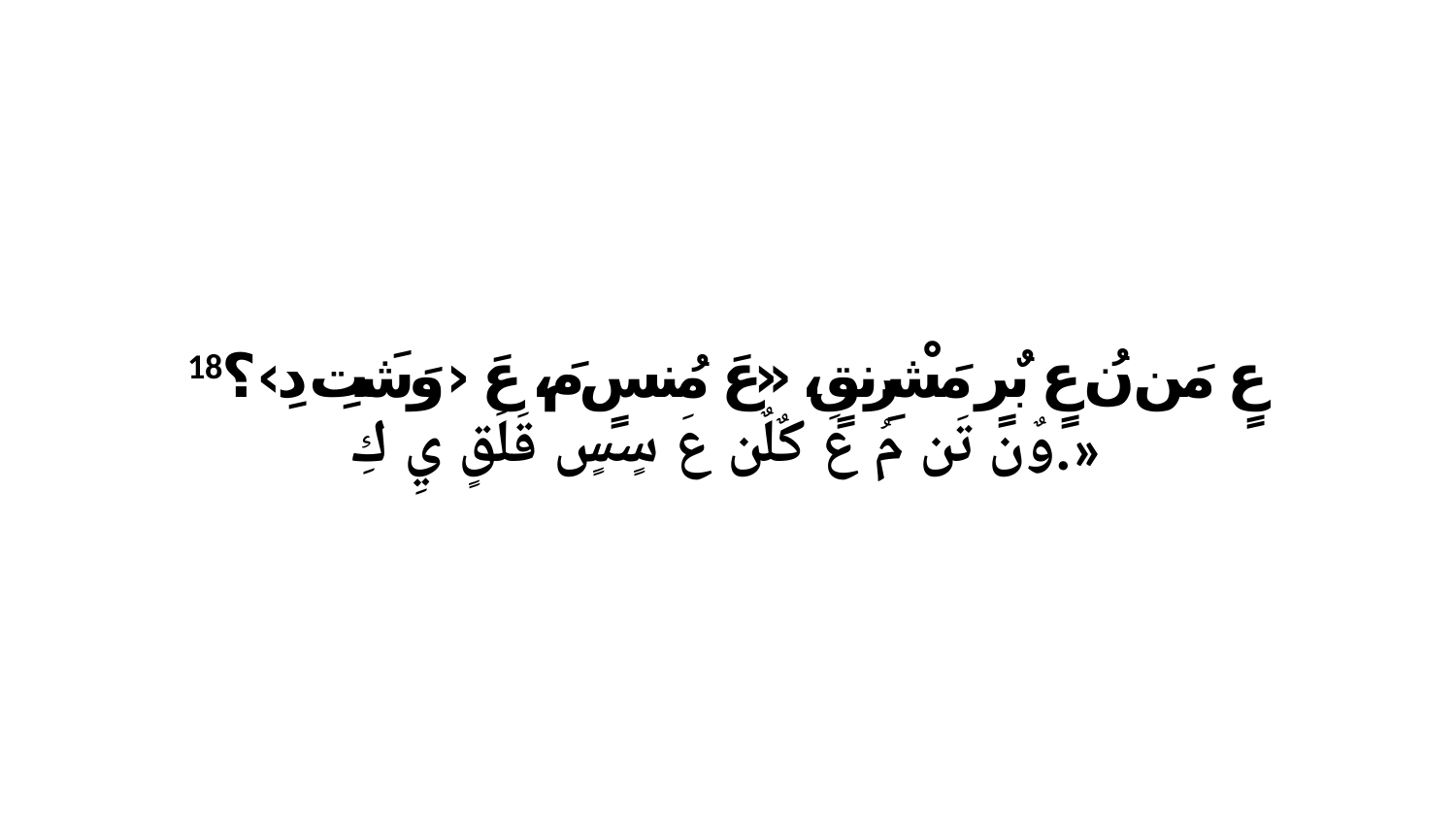

18 عٍ مَن نُ عٍ بٌرٍ مَشْرِنقٍ، «عَ مُنسٍ مَ، عَ ‹وَشَتِ دِ›؟ وٌن تَن مُ عَ كٌلٌن عَ سٍسٍ قَلَقٍ يِ كِ.»